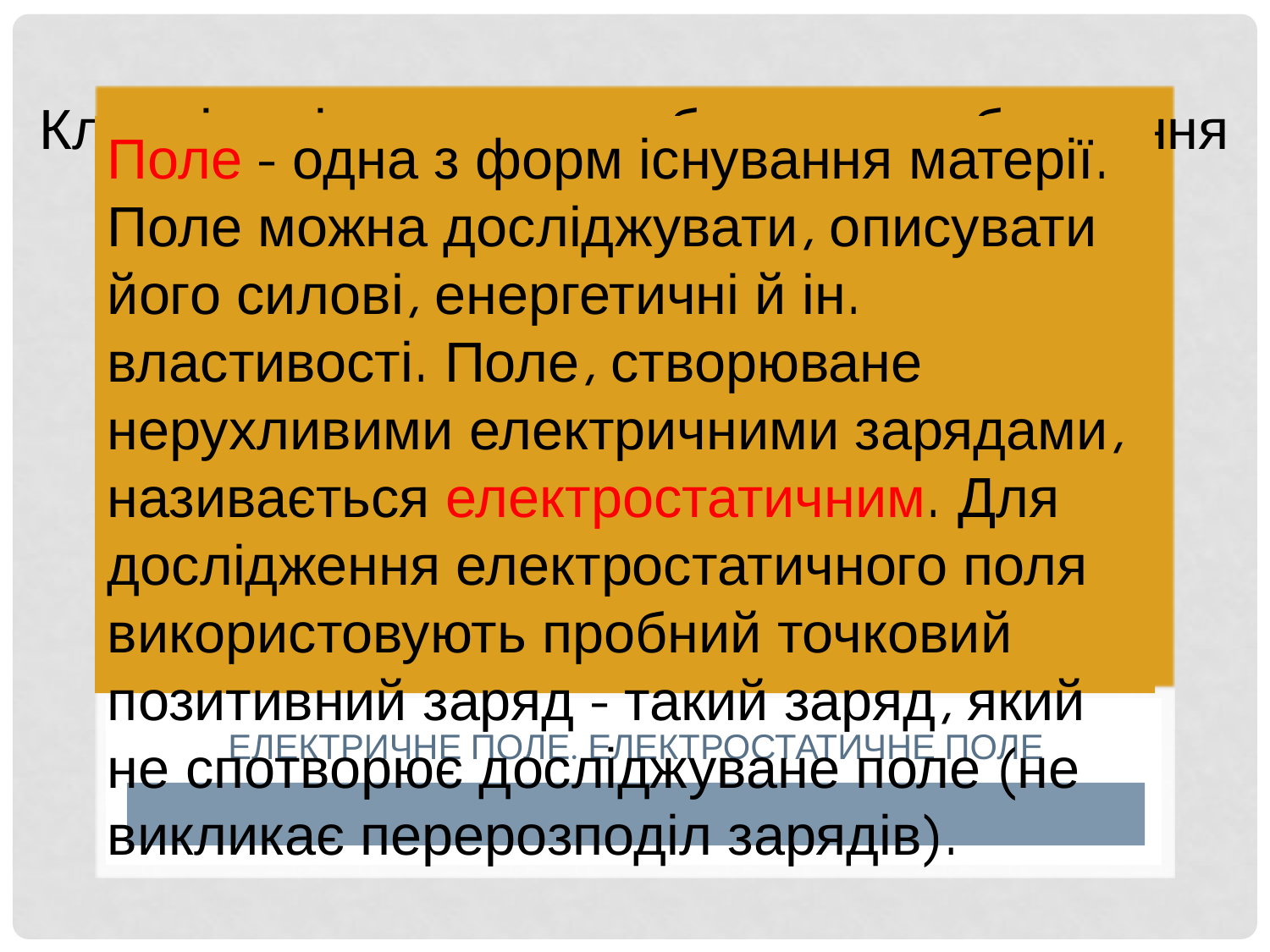

Поле - одна з форм існування матерії. Поле можна досліджувати, описувати його силові, енергетичні й ін. властивості. Поле, створюване нерухливими електричними зарядами, називається електростатичним. Для дослідження електростатичного поля використовують пробний точковий позитивний заряд - такий заряд, який не спотворює досліджуване поле (не викликає перерозподіл зарядів).

# Електричне поле. Електростатичне поле